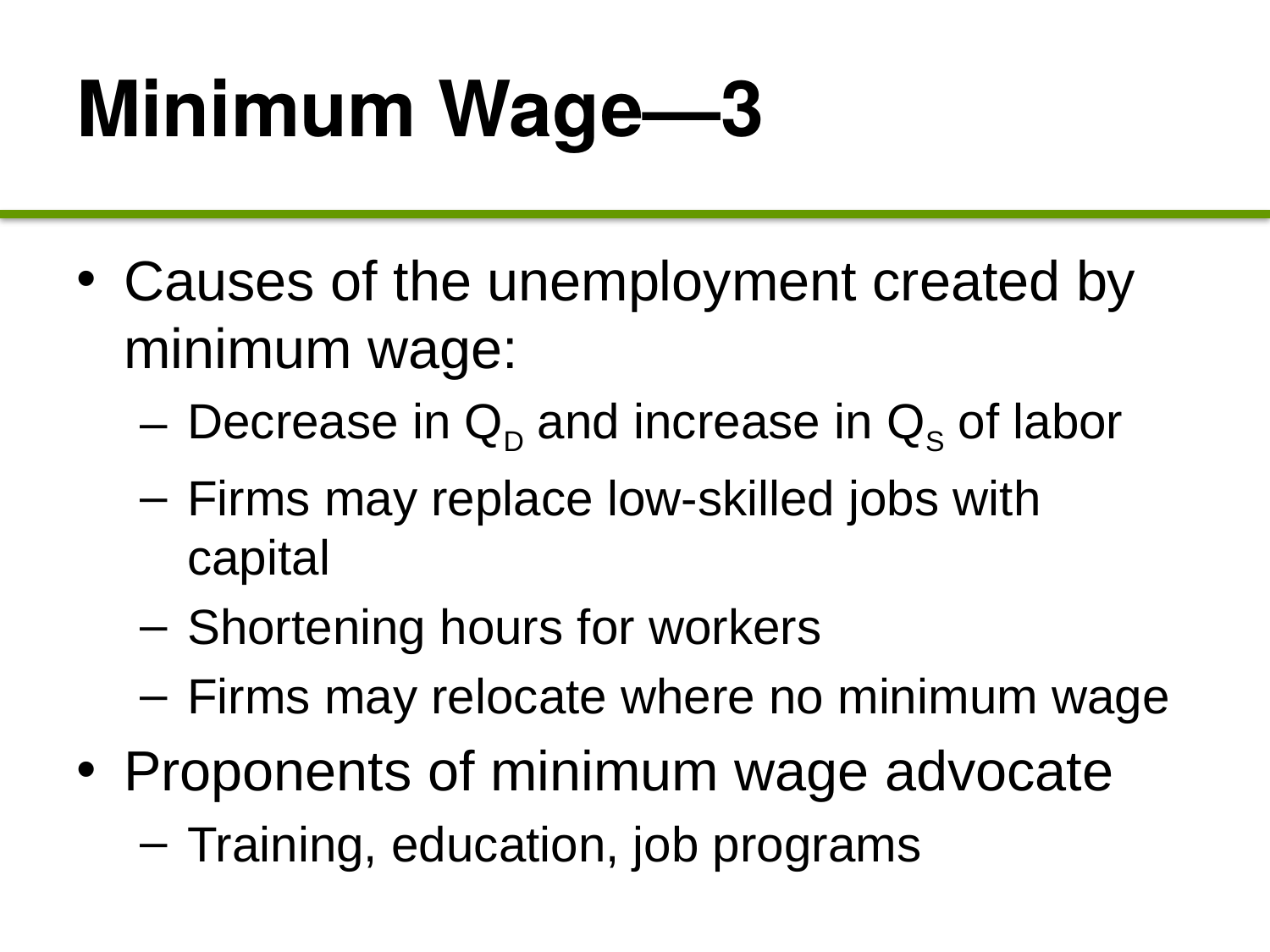

# Minimum Wage—3
Causes of the unemployment created by minimum wage:
Decrease in QD and increase in QS of labor
Firms may replace low-skilled jobs with capital
Shortening hours for workers
Firms may relocate where no minimum wage
Proponents of minimum wage advocate
Training, education, job programs